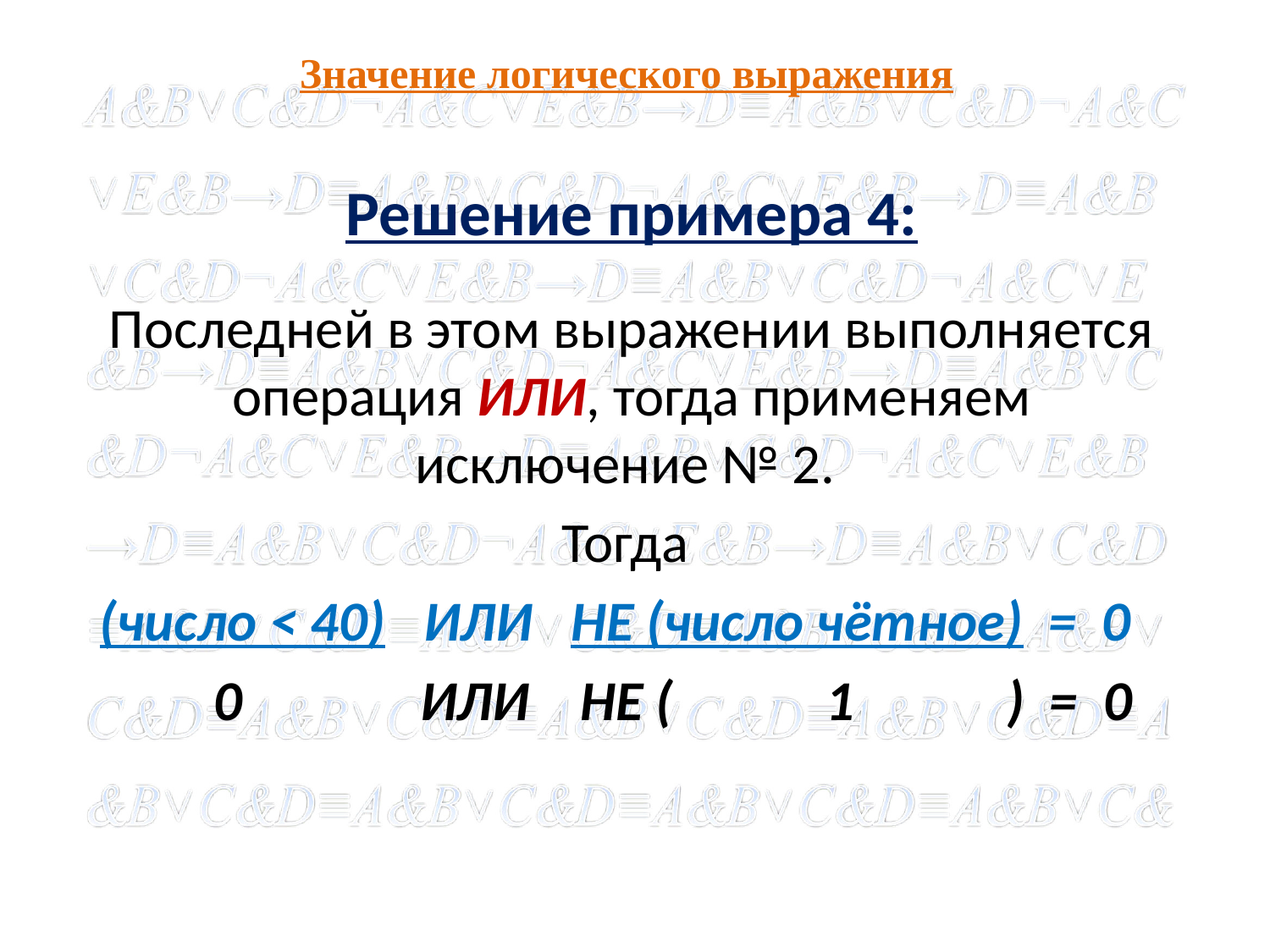

# Значение логического выражения
Решение примера 4:
Последней в этом выражении выполняется операция ИЛИ, тогда применяем исключение № 2.
Тогда
(число < 40)   ИЛИ   НЕ (число чётное)  =  0
         0              ИЛИ    НЕ (            1            )  =  0